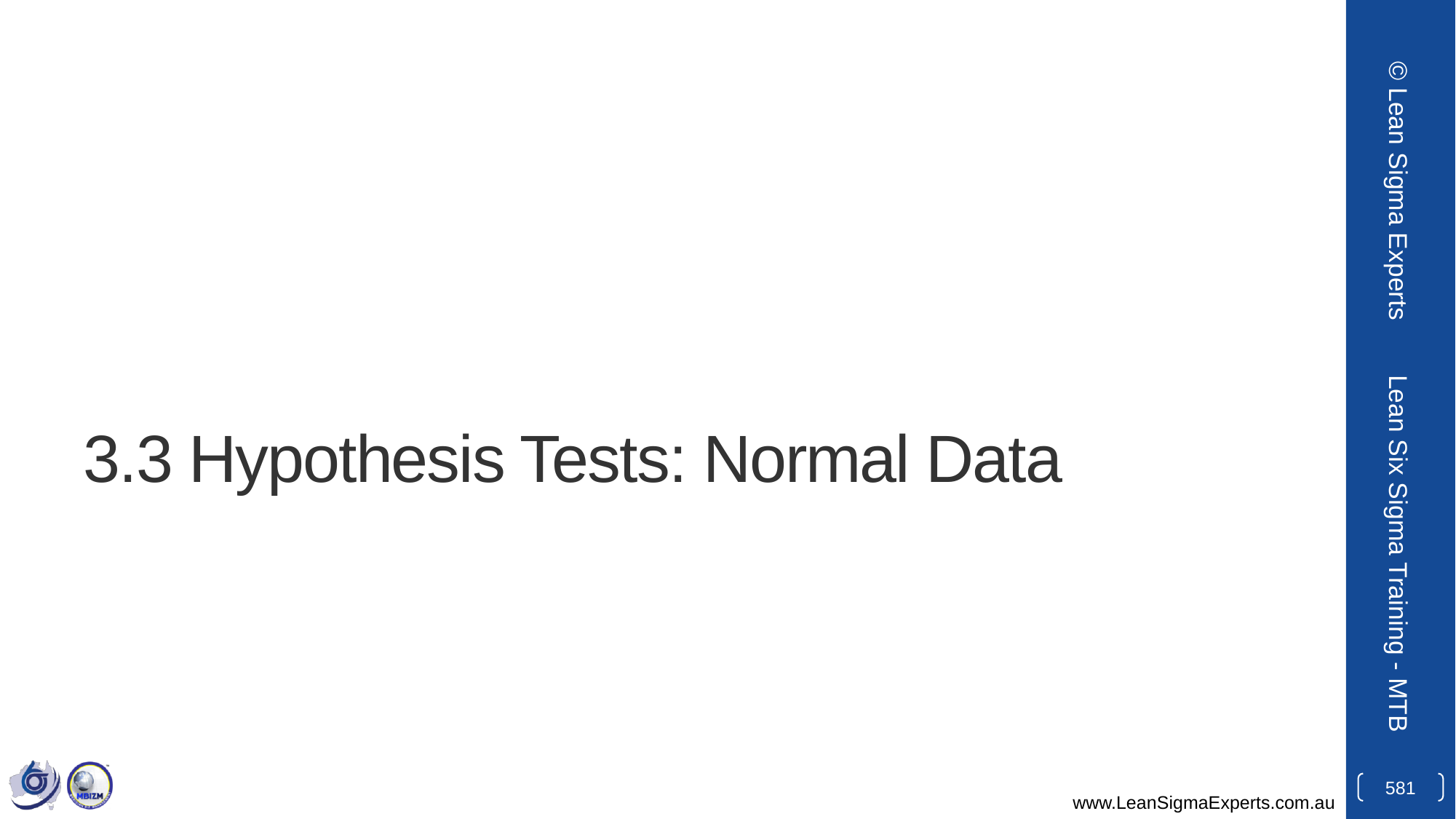

© Lean Sigma Experts
# 3.3 Hypothesis Tests: Normal Data
Lean Six Sigma Training - MTB
581